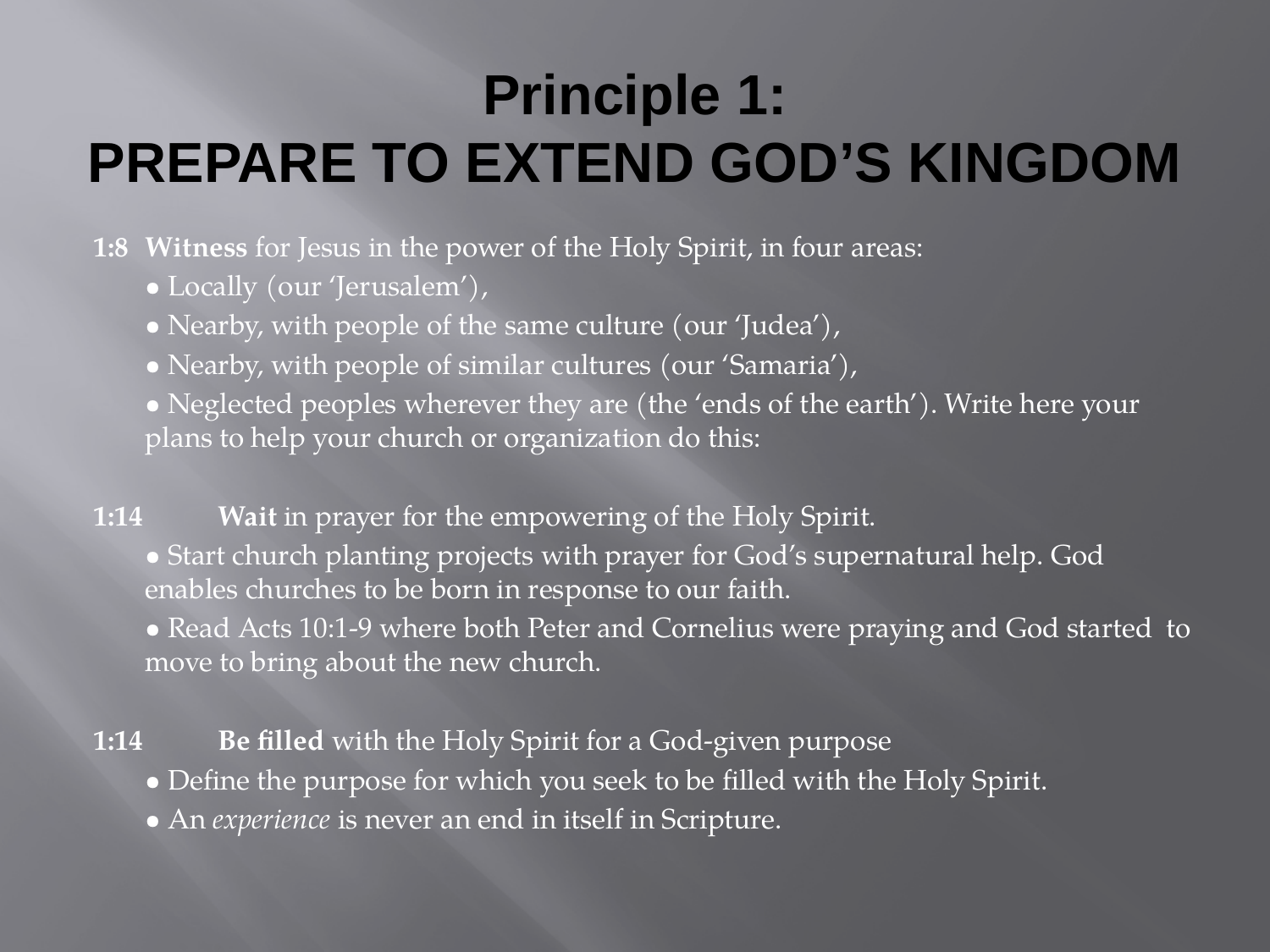

# Principle 1: PREPARE TO EXTEND GOD’S KINGDOM
1:8 	Witness for Jesus in the power of the Holy Spirit, in four areas:
	• Locally (our ‘Jerusalem’),
	• Nearby, with people of the same culture (our ‘Judea’),
	• Nearby, with people of similar cultures (our ‘Samaria’),
	• Neglected peoples wherever they are (the ‘ends of the earth’). Write here your 		 plans to help your church or organization do this:

1:14 	Wait in prayer for the empowering of the Holy Spirit.
	• Start church planting projects with prayer for God’s supernatural help. God enables churches to be born in response to our faith.
	• Read Acts 10:1-9 where both Peter and Cornelius were praying and God started  to move to bring about the new church.

1:14 	Be filled with the Holy Spirit for a God-given purpose
	• Define the purpose for which you seek to be filled with the Holy Spirit.
	• An experience is never an end in itself in Scripture.